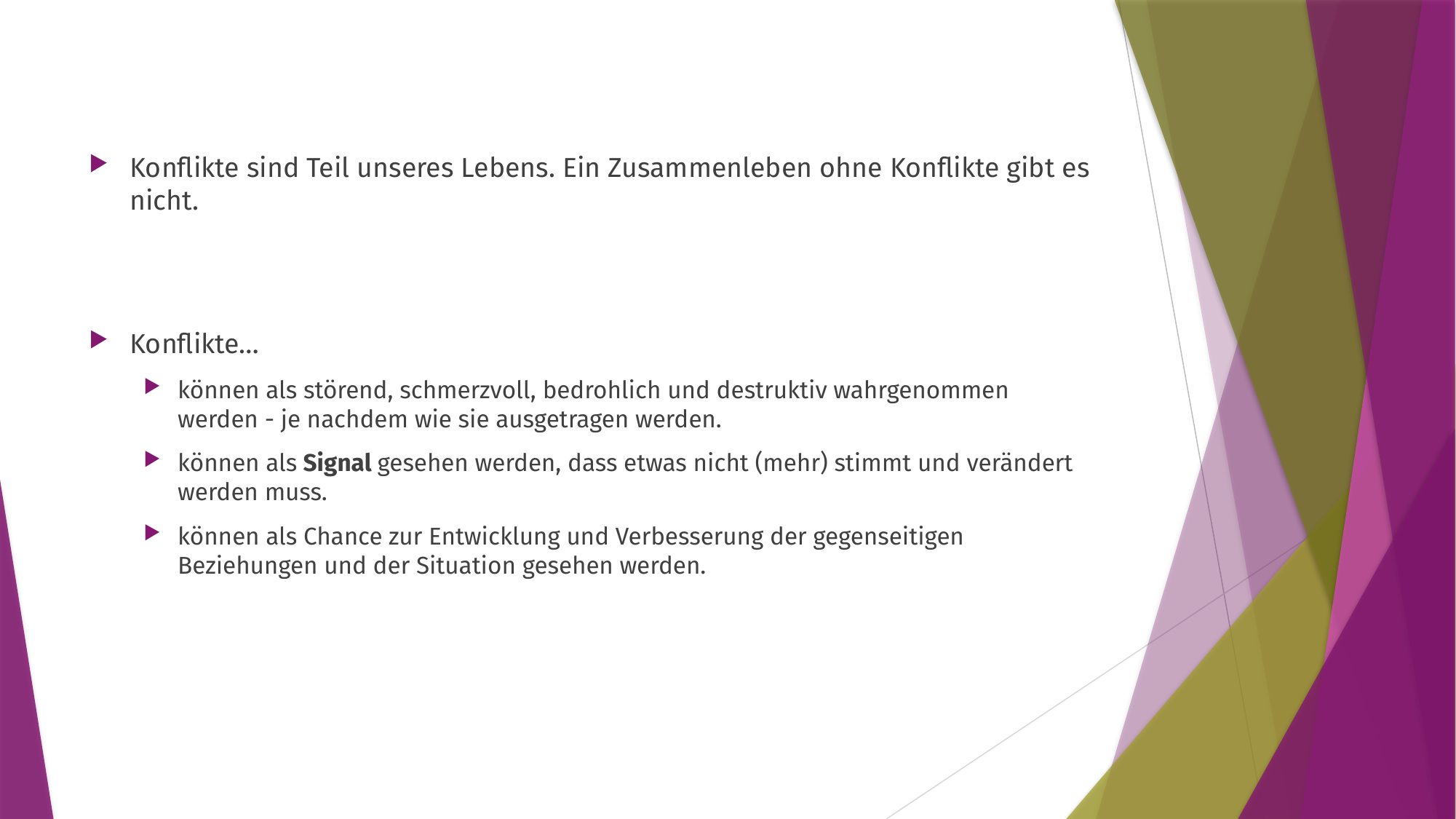

Konflikte sind Teil unseres Lebens. Ein Zusammenleben ohne Konflikte gibt es nicht.

Konflikte…
können als störend, schmerzvoll, bedrohlich und destruktiv wahrgenommen werden - je nachdem wie sie ausgetragen werden.
können als Signal gesehen werden, dass etwas nicht (mehr) stimmt und verändert werden muss.
können als Chance zur Entwicklung und Verbesserung der gegenseitigen Beziehungen und der Situation gesehen werden.